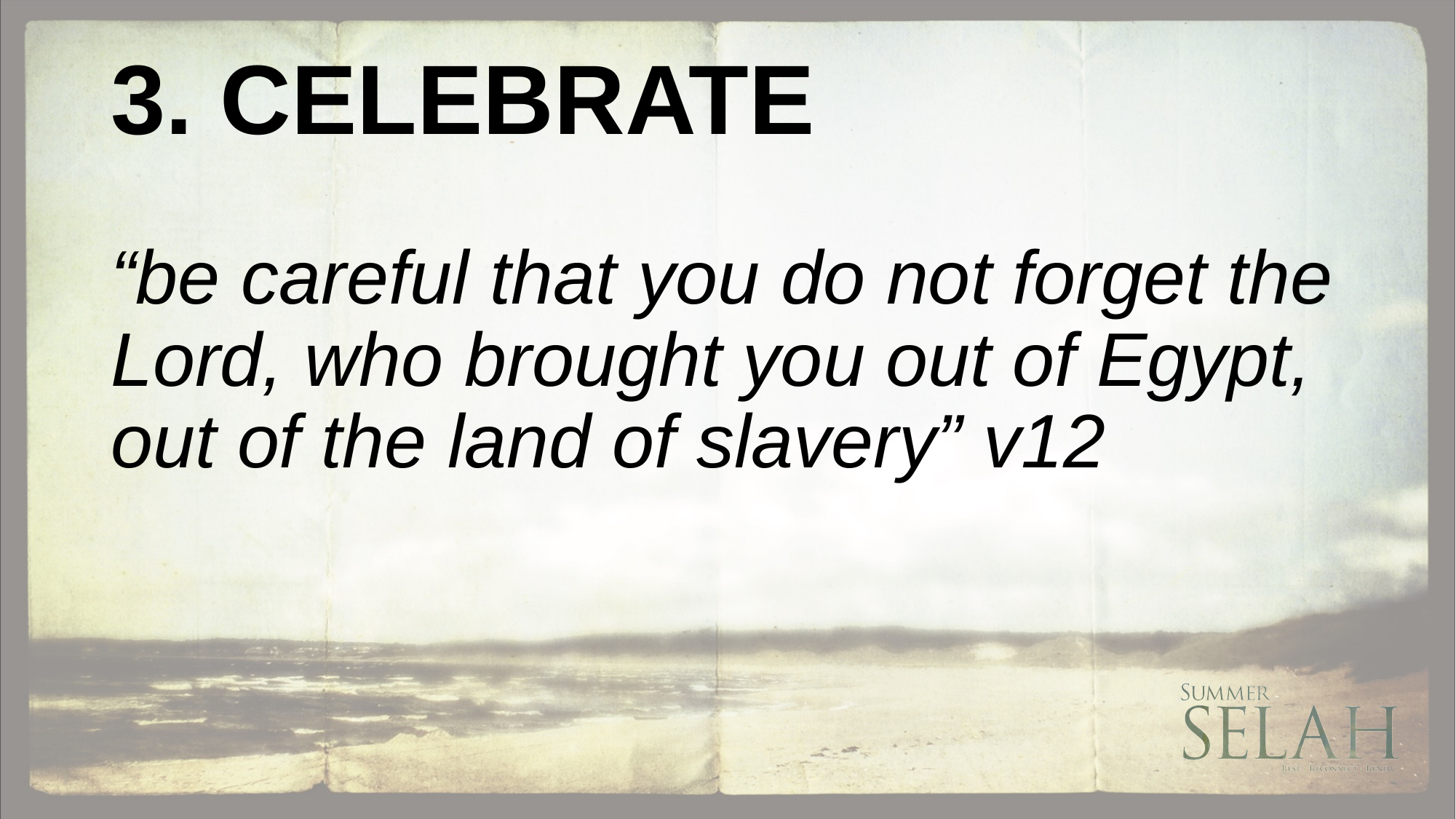

# 3. CELEBRATE
“be careful that you do not forget the Lord, who brought you out of Egypt, out of the land of slavery” v12